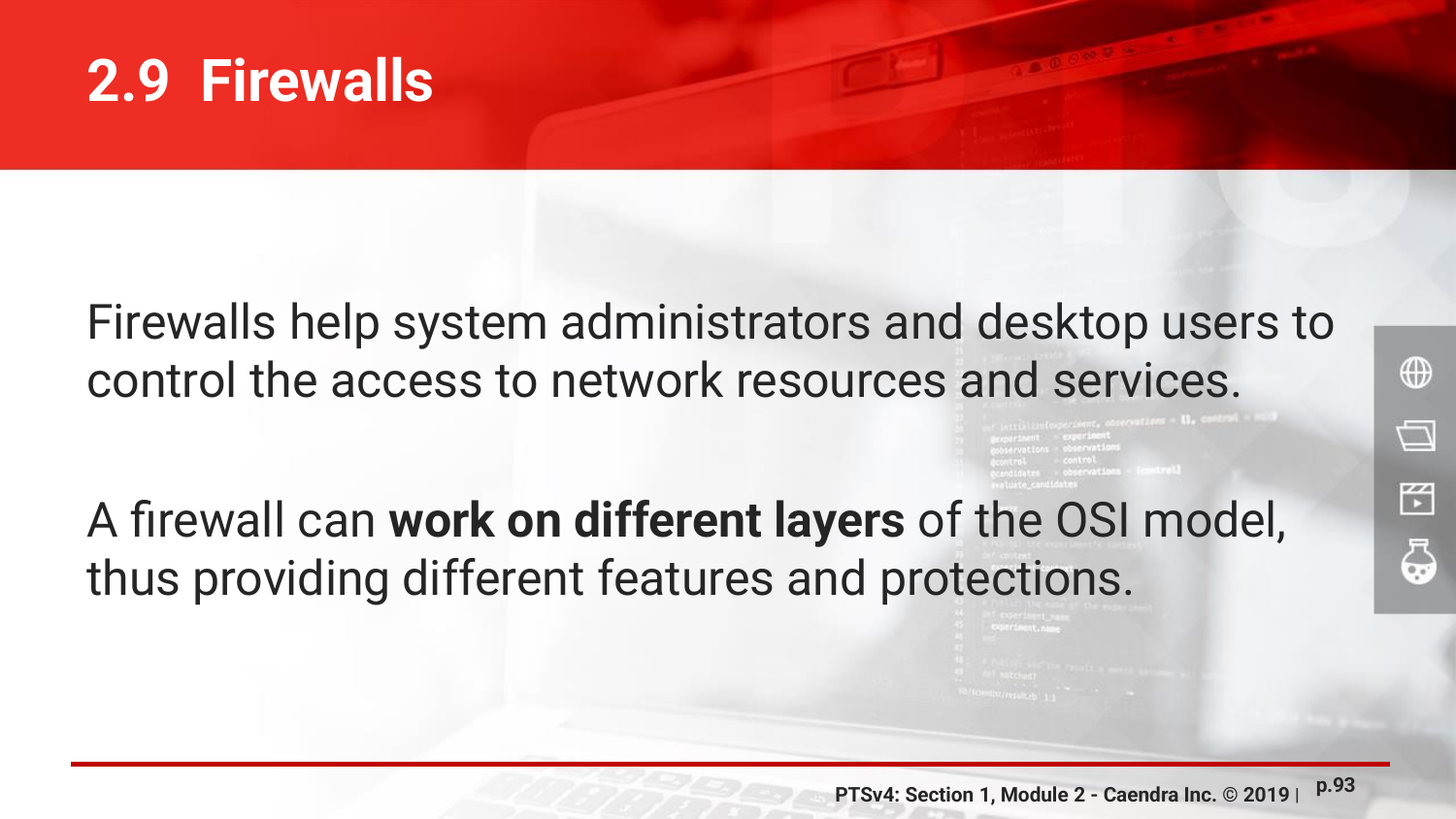

2.9  Firewalls
Firewalls help system administrators and desktop users to control the access to network resources and services.

A firewall can work on different layers of the OSI model, thus providing different features and protections.

PTSv4: Section 1, Module 2 - Caendra Inc. © 2019 |
p.93